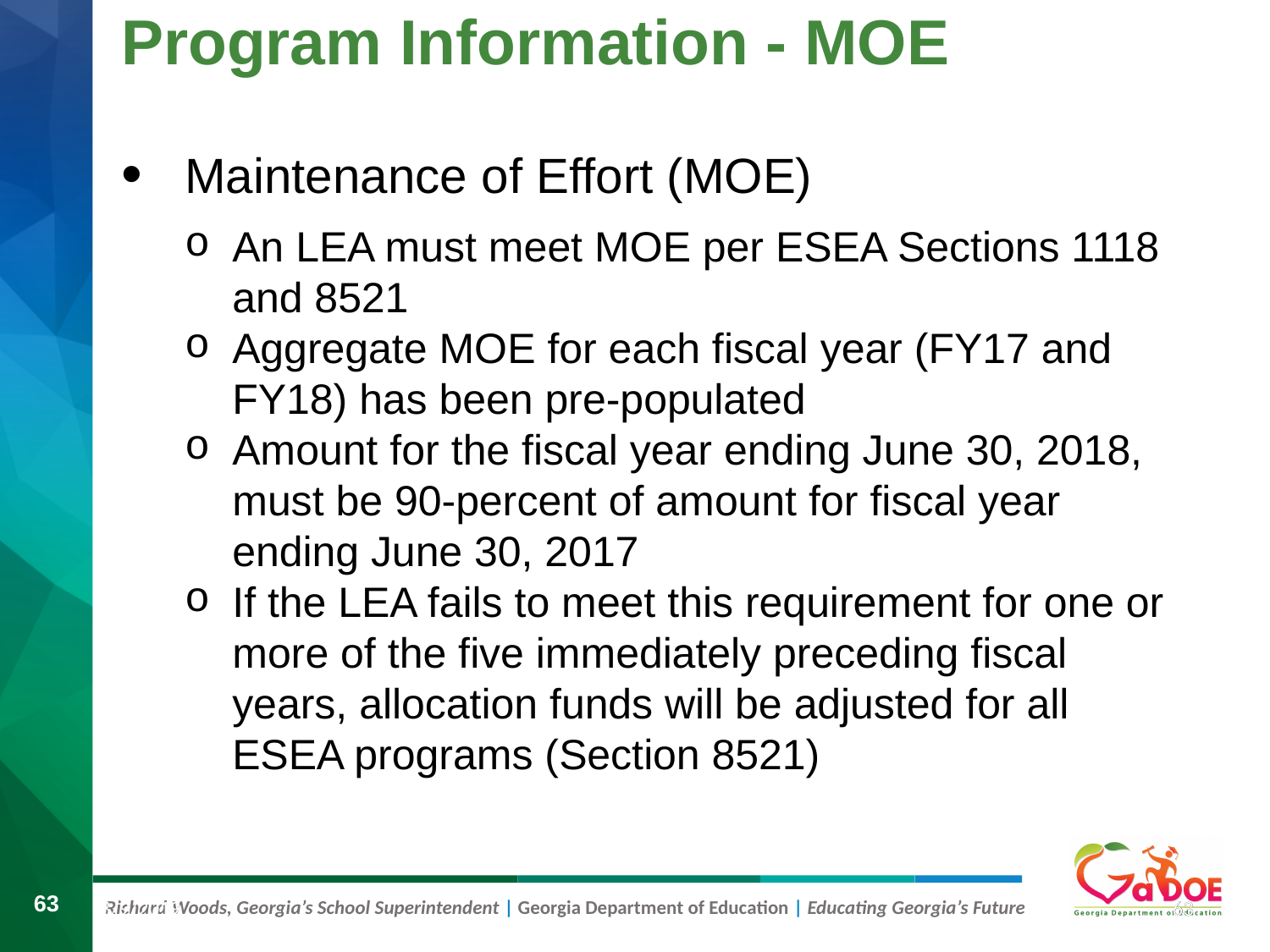

# Program Information - MOE
Maintenance of Effort (MOE)

An LEA must meet MOE per ESEA Sections 1118 and 8521
Aggregate MOE for each fiscal year (FY17 and FY18) has been pre-populated
Amount for the fiscal year ending June 30, 2018, must be 90-percent of amount for fiscal year ending June 30, 2017
If the LEA fails to meet this requirement for one or more of the five immediately preceding fiscal years, allocation funds will be adjusted for all ESEA programs (Section 8521)

63
63
8/9/2019